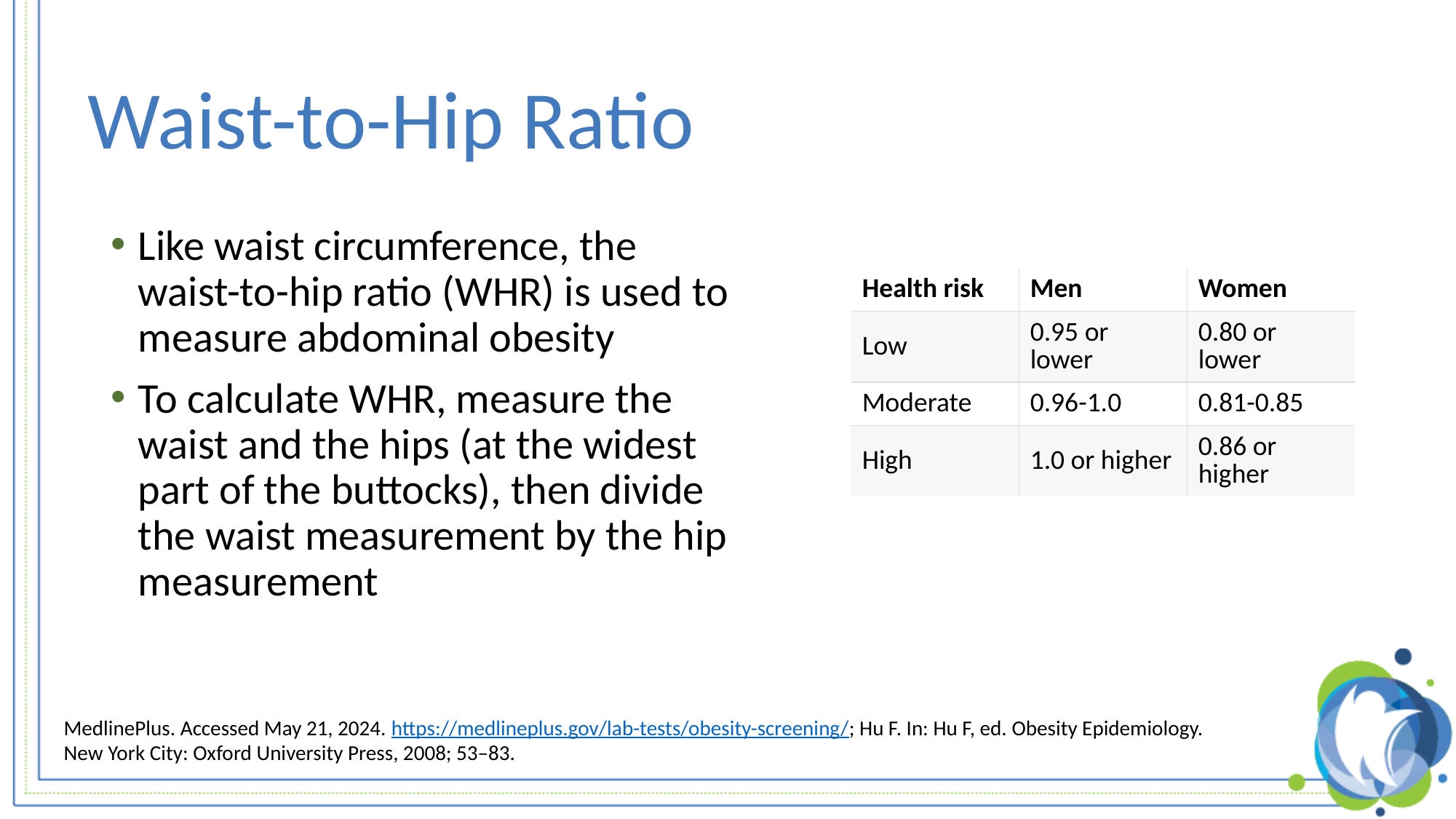

# Waist-to-Hip Ratio
Like waist circumference, the waist-to-hip ratio (WHR) is used to measure abdominal obesity
To calculate WHR, measure the waist and the hips (at the widest part of the buttocks), then divide the waist measurement by the hip measurement

| Health risk | Men | Women |
| --- | --- | --- |
| Low | 0.95 or lower | 0.80 or lower |
| Moderate | 0.96-1.0 | 0.81-0.85 |
| High | 1.0 or higher | 0.86 or higher |
MedlinePlus. Accessed May 21, 2024. https://medlineplus.gov/lab-tests/obesity-screening/; Hu F. In: Hu F, ed. Obesity Epidemiology. New York City: Oxford University Press, 2008; 53–83.